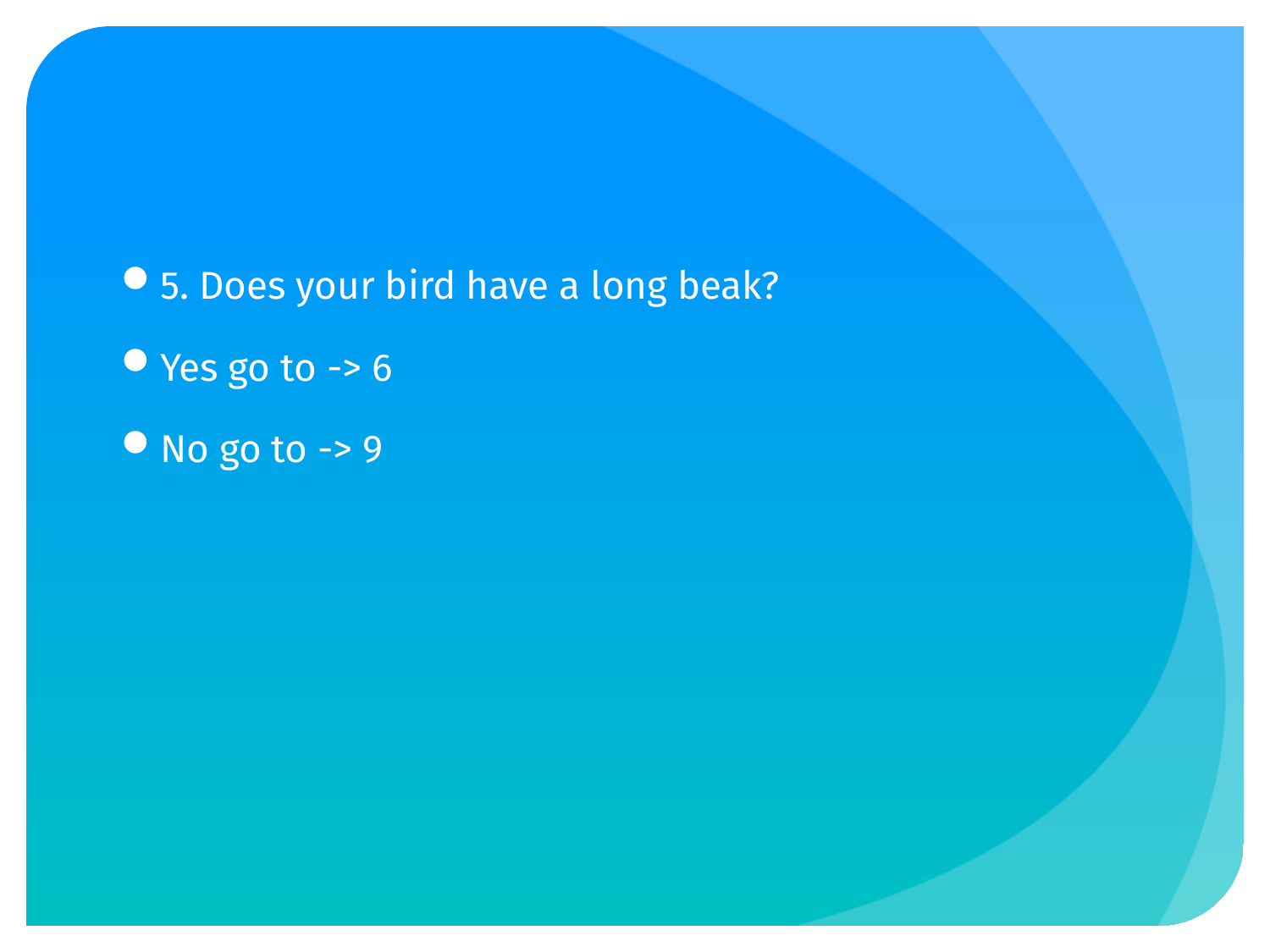

#
5. Does your bird have a long beak?
Yes go to -> 6
No go to -> 9